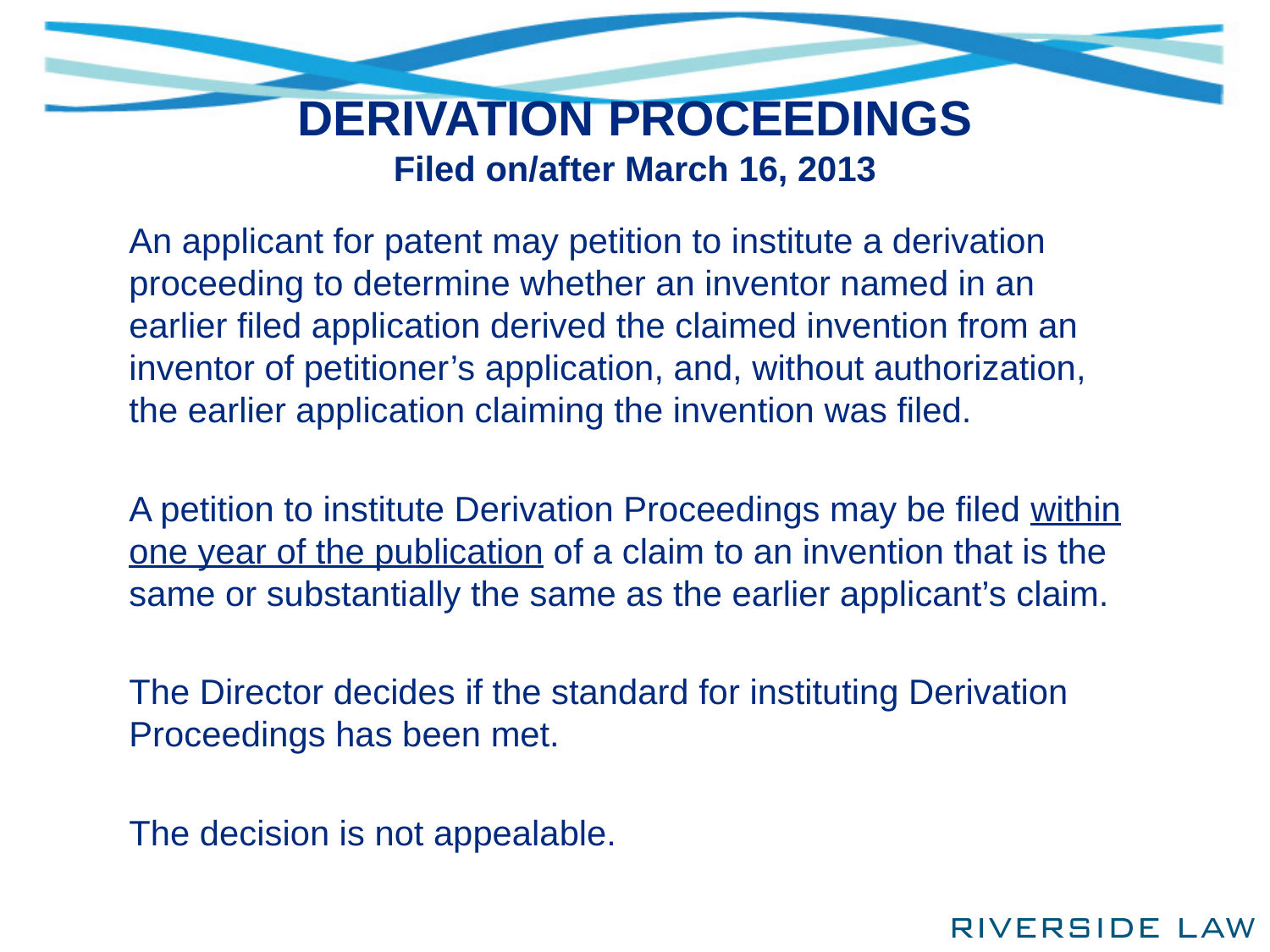

# DERIVATION PROCEEDINGS Filed on/after March 16, 2013
An applicant for patent may petition to institute a derivation proceeding to determine whether an inventor named in an earlier filed application derived the claimed invention from an inventor of petitioner’s application, and, without authorization, the earlier application claiming the invention was filed.

A petition to institute Derivation Proceedings may be filed within one year of the publication of a claim to an invention that is the same or substantially the same as the earlier applicant’s claim.

The Director decides if the standard for instituting Derivation Proceedings has been met.

The decision is not appealable.